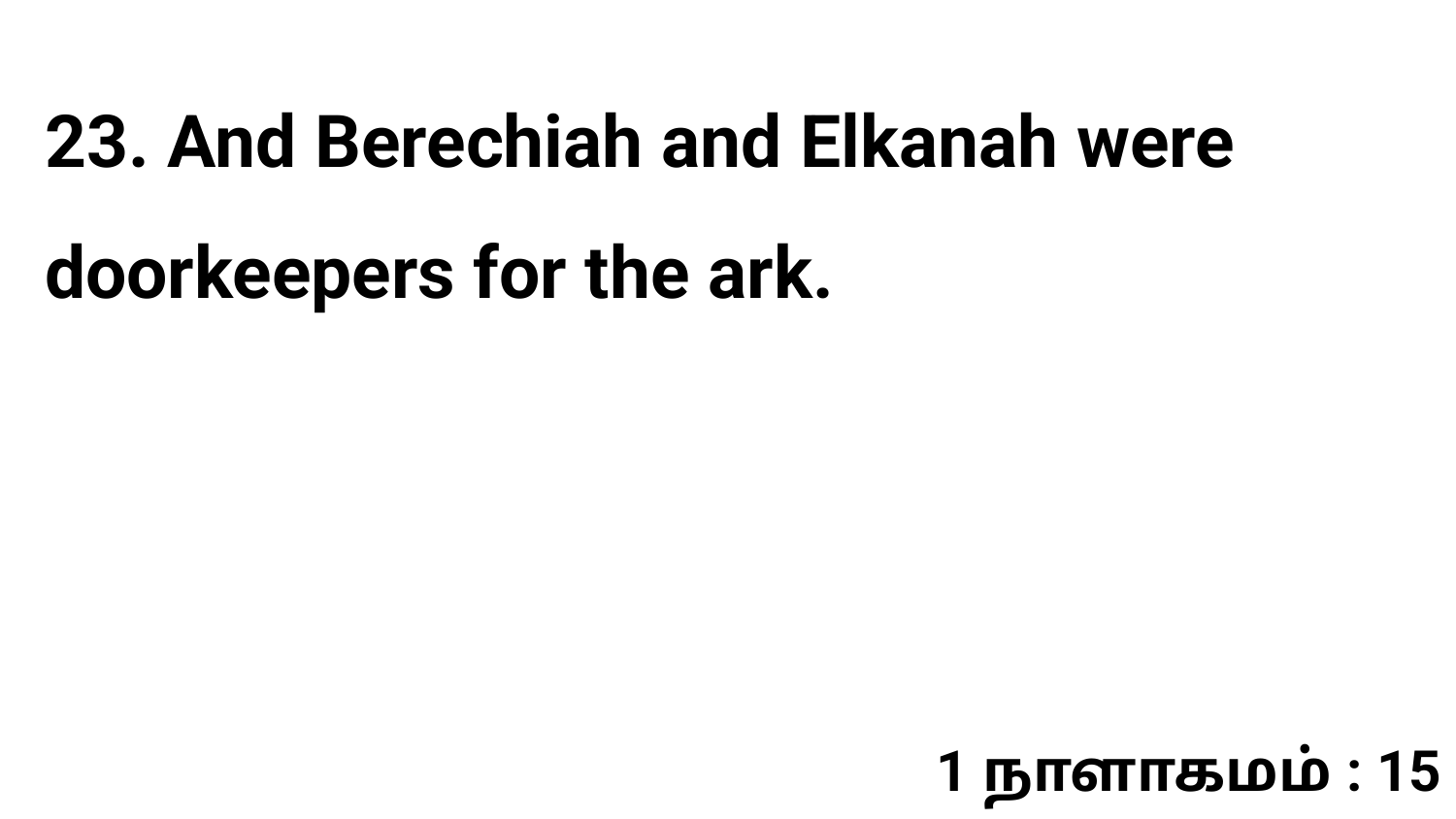

23. And Berechiah and Elkanah were doorkeepers for the ark.
1 நாளாகமம் : 15